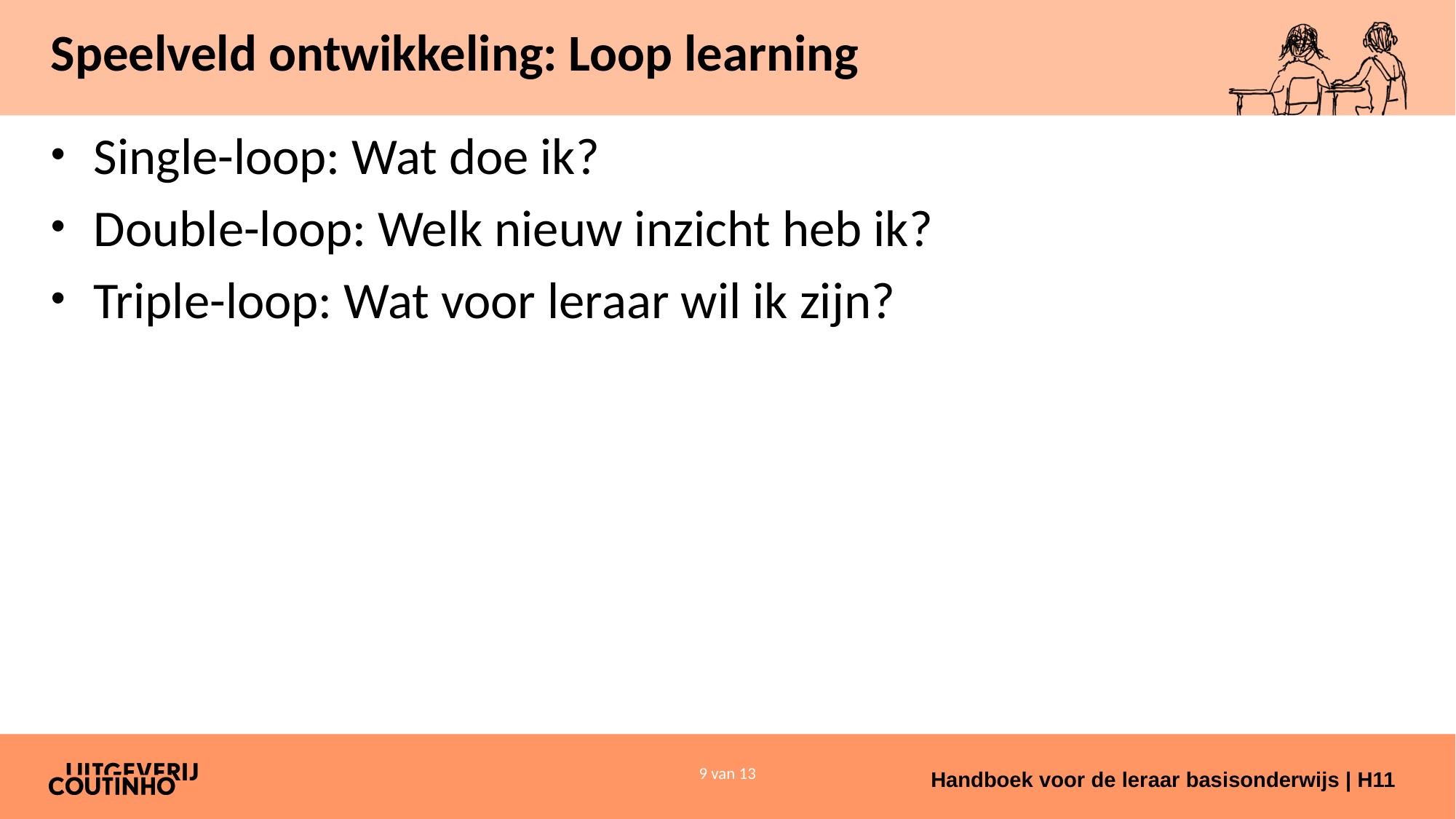

# Speelveld ontwikkeling: Loop learning
Single-loop: Wat doe ik?
Double-loop: Welk nieuw inzicht heb ik?
Triple-loop: Wat voor leraar wil ik zijn?